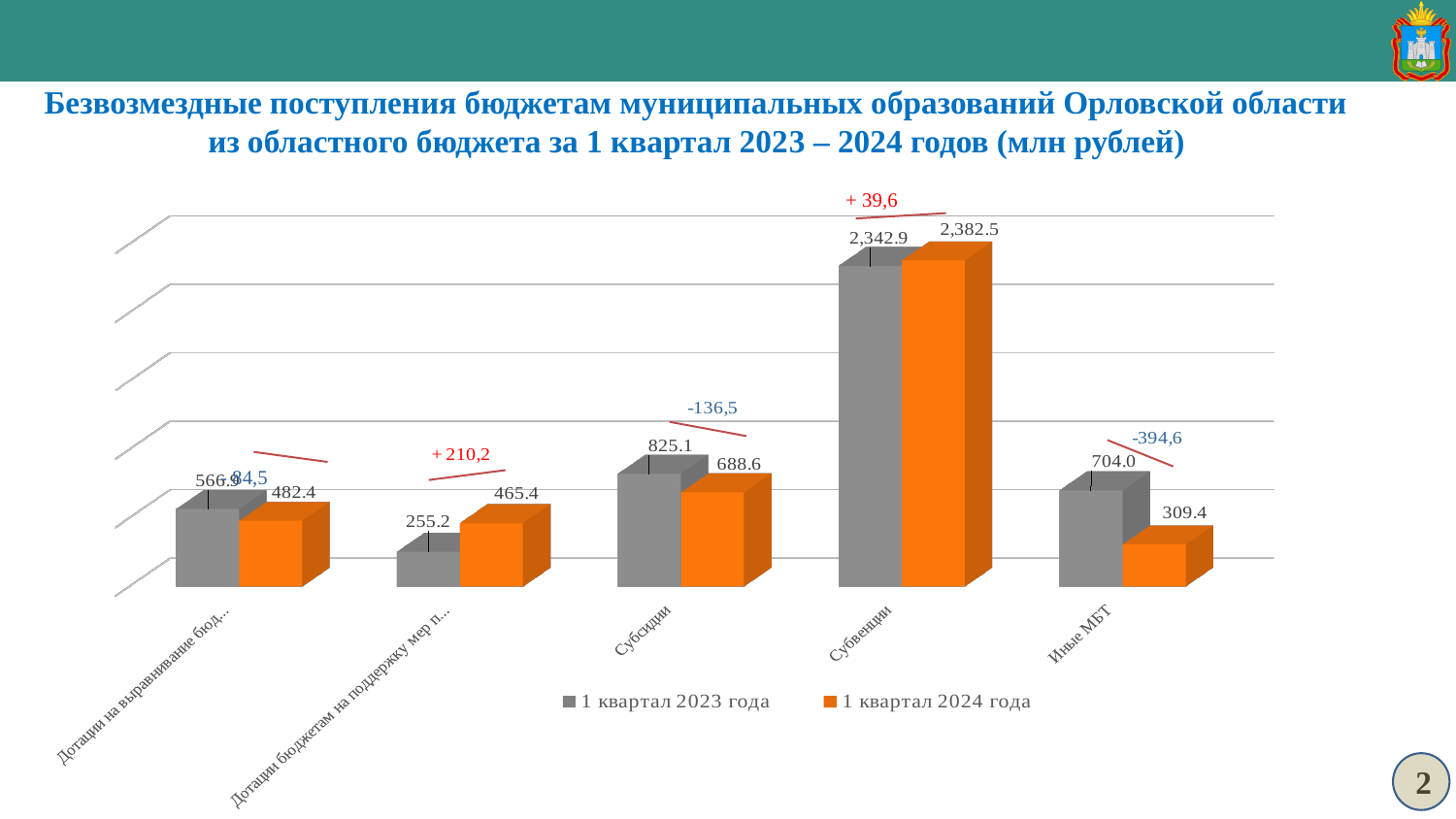

Безвозмездные поступления бюджетам муниципальных образований Орловской области из областного бюджета за 1 квартал 2023 – 2024 годов (млн рублей)
+ 39,6

[unsupported chart]

 - 84,5
2